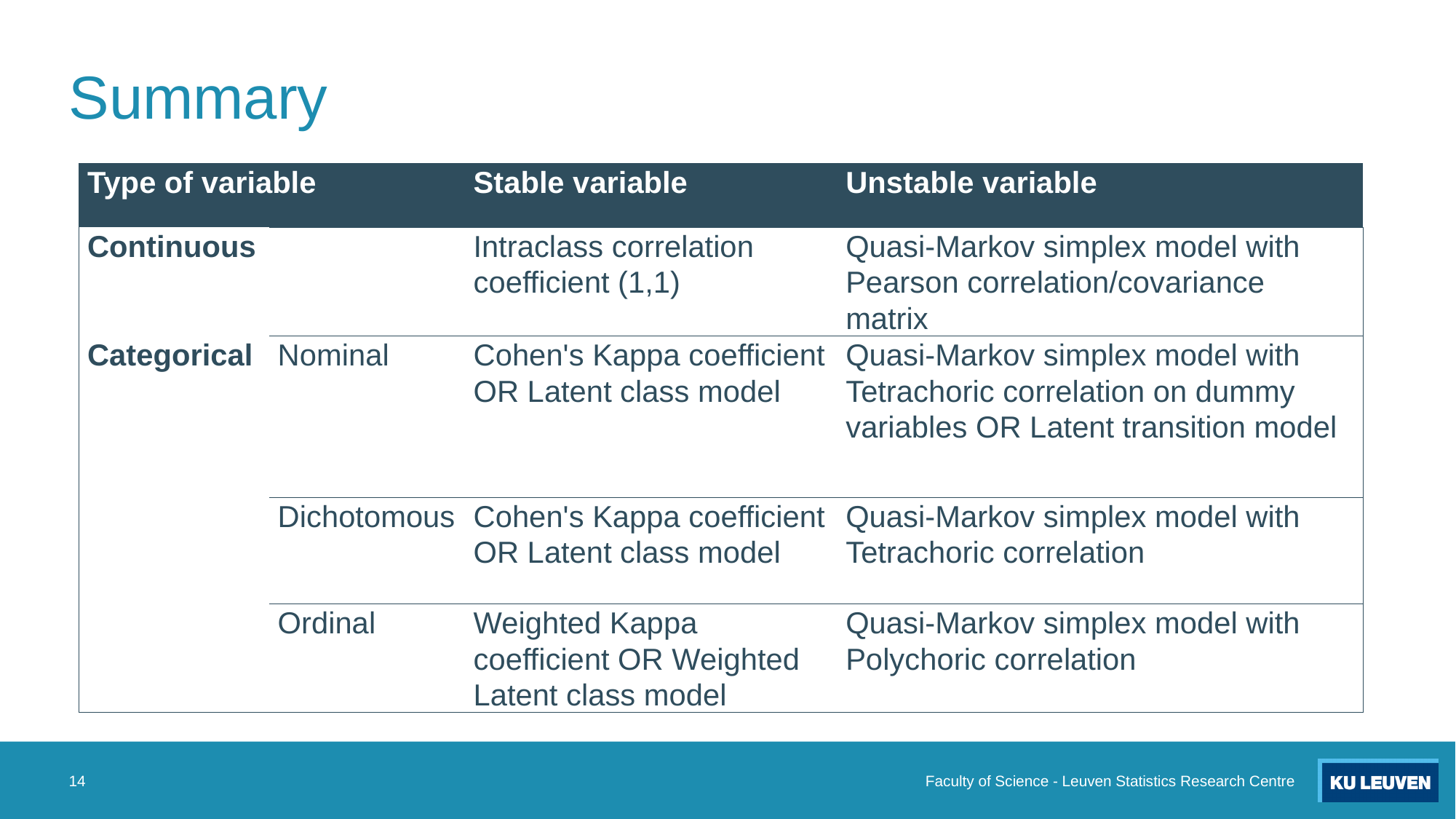

# Summary
| Type of variable |  | Stable variable | Unstable variable |
| --- | --- | --- | --- |
| Continuous |  | Intraclass correlation coefficient (1,1) | Quasi-Markov simplex model with Pearson correlation/covariance matrix |
| Categorical | Nominal | Cohen's Kappa coefficient OR Latent class model | Quasi-Markov simplex model with Tetrachoric correlation on dummy variables OR Latent transition model |
|  | Dichotomous | Cohen's Kappa coefficient OR Latent class model | Quasi-Markov simplex model with Tetrachoric correlation |
|  | Ordinal | Weighted Kappa coefficient OR Weighted Latent class model | Quasi-Markov simplex model with Polychoric correlation |
14
Faculty of Science - Leuven Statistics Research Centre